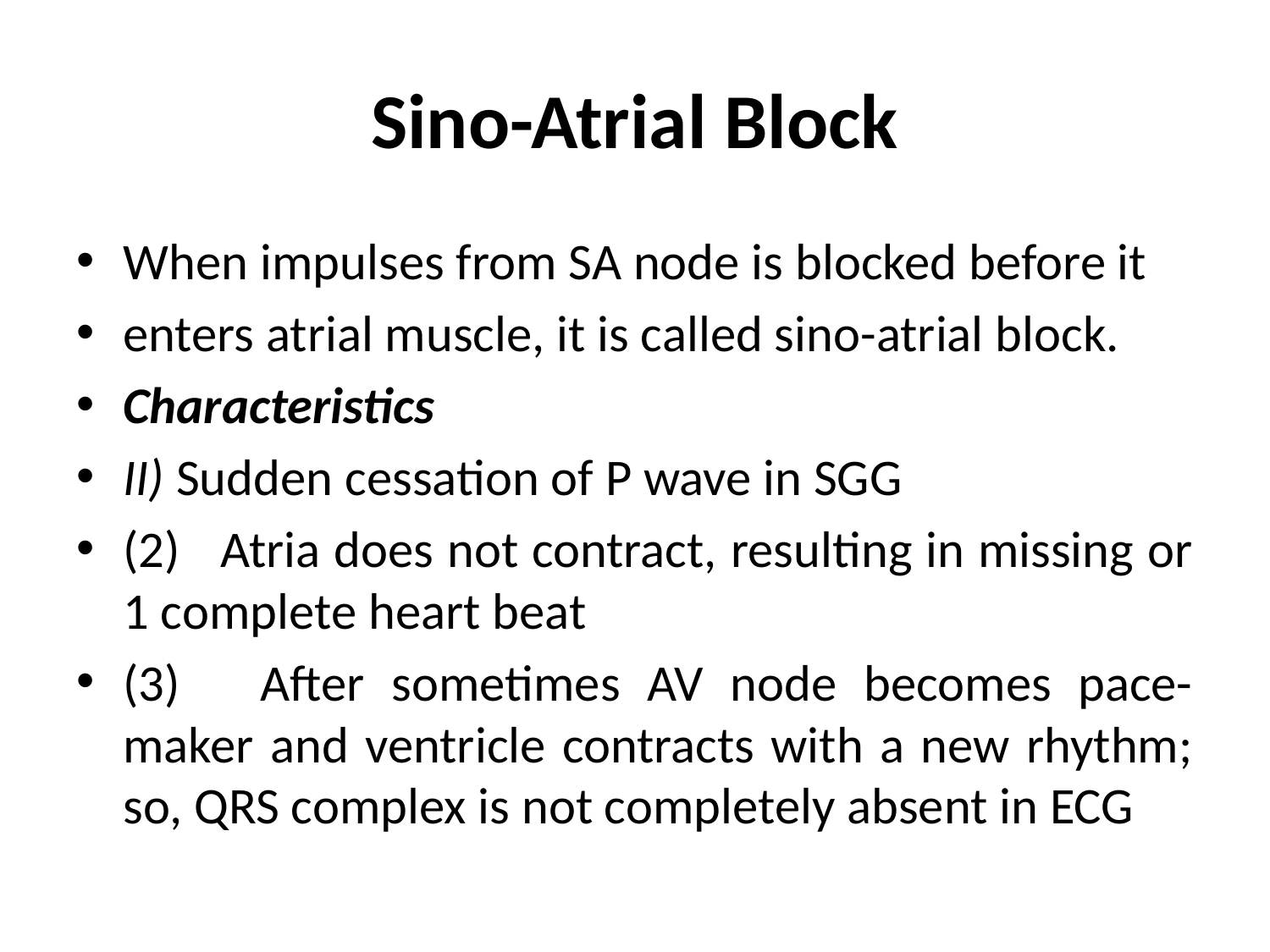

# Sino-Atrial Block
When impulses from SA node is blocked before it
enters atrial muscle, it is called sino-atrial block.
Characteristics
II) Sudden cessation of P wave in SGG
(2)   Atria does not contract, resulting in missing or 1 complete heart beat
(3)   After sometimes AV node becomes pace-maker and ventricle contracts with a new rhythm; so, QRS complex is not completely absent in ECG